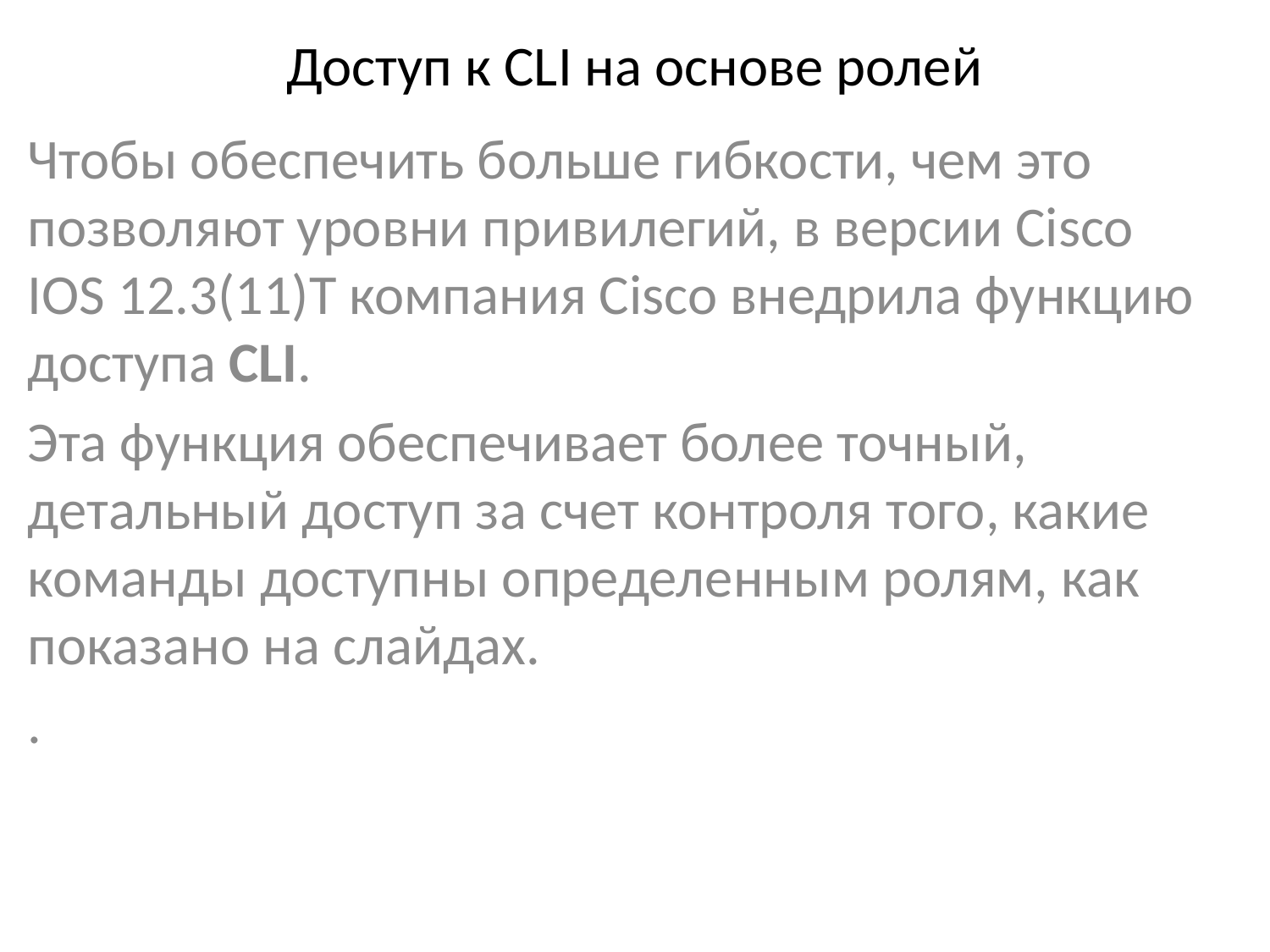

# Доступ к CLI на основе ролей
Чтобы обеспечить больше гибкости, чем это позволяют уровни привилегий, в версии Cisco IOS 12.3(11)T компания Cisco внедрила функцию доступа CLI.
Эта функция обеспечивает более точный, детальный доступ за счет контроля того, какие команды доступны определенным ролям, как показано на слайдах.
.